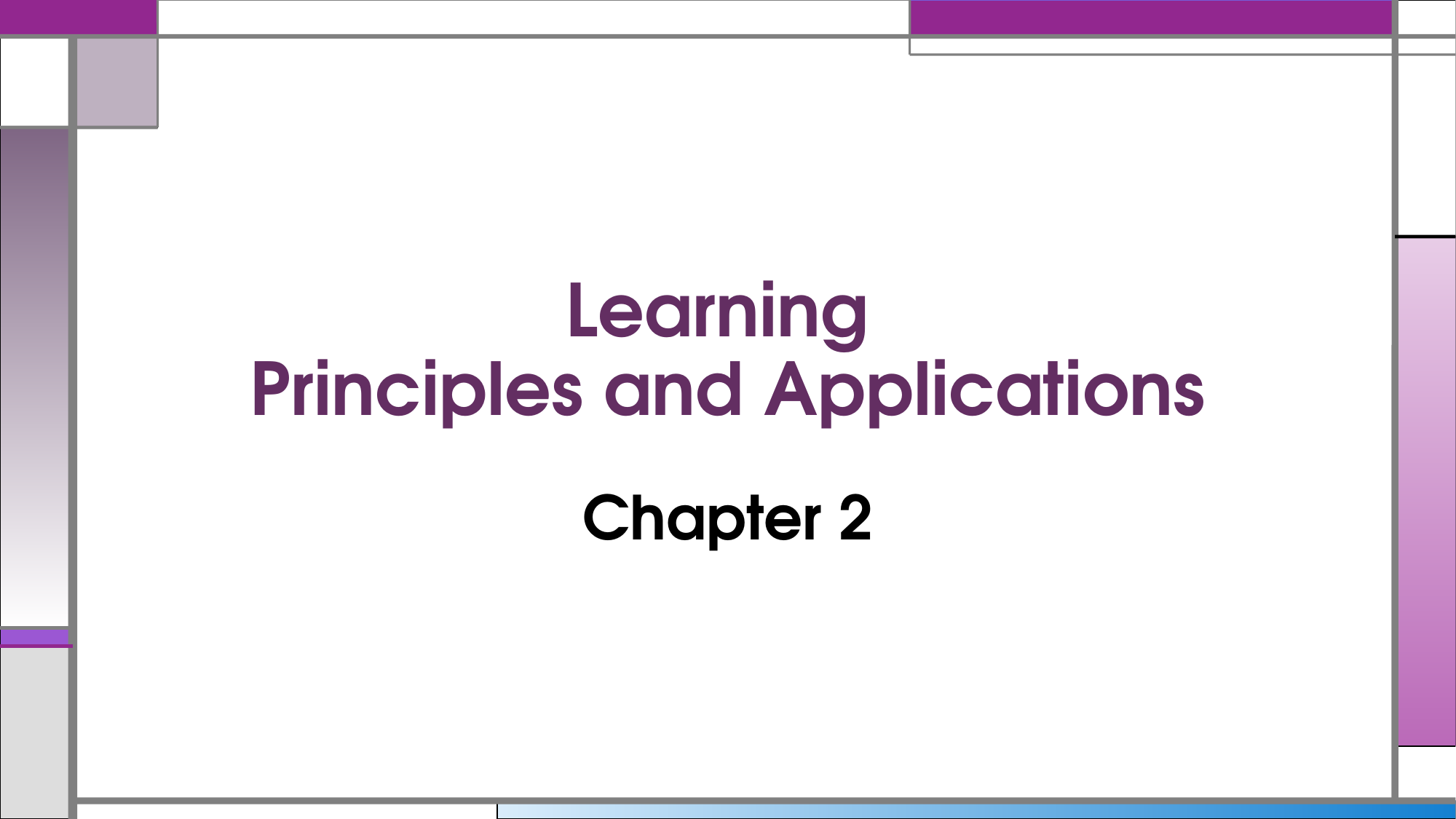

# Learning Principles and Applications
Chapter 2